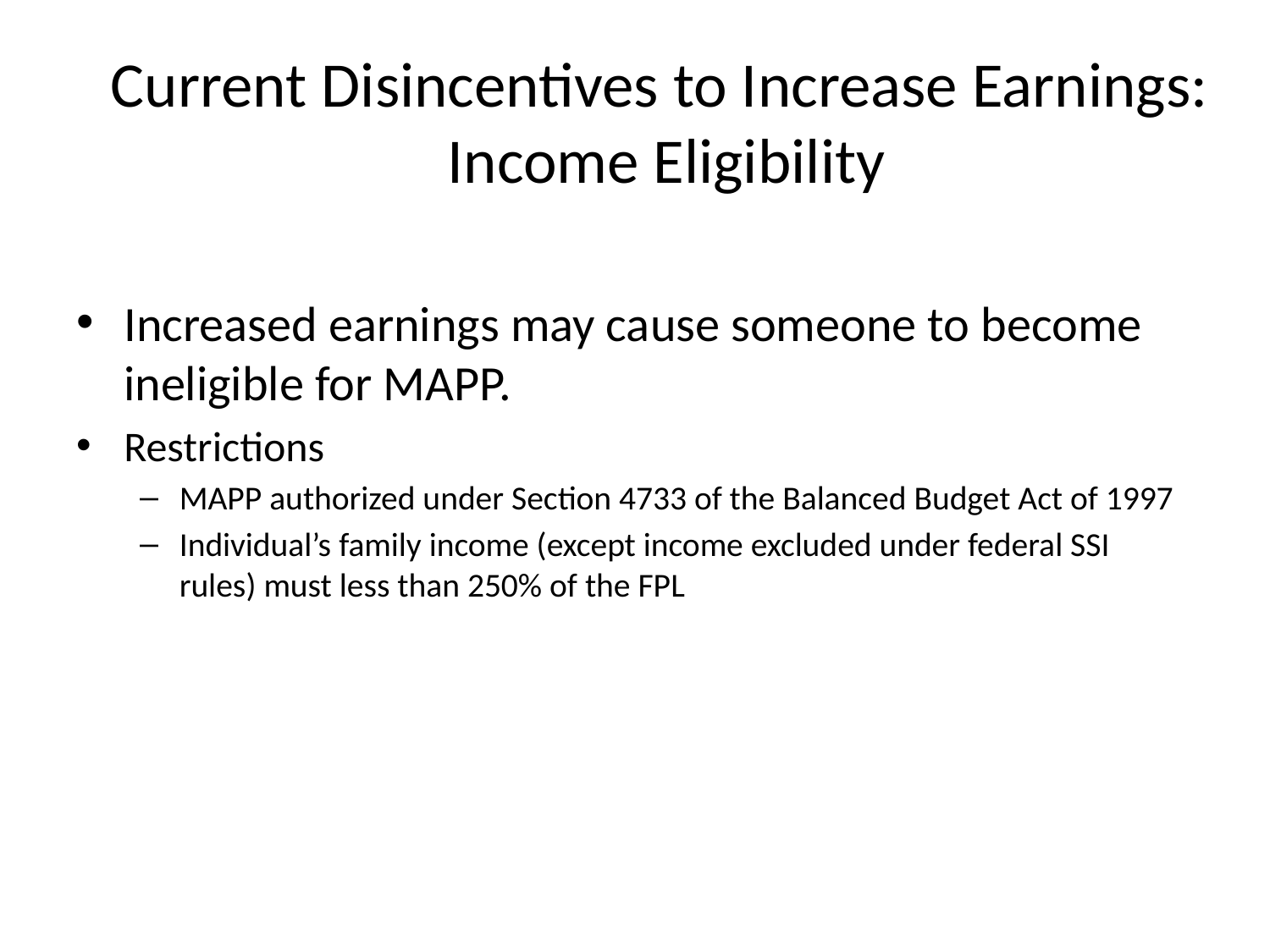

# Current Disincentives to Increase Earnings: Income Eligibility
Increased earnings may cause someone to become ineligible for MAPP.
Restrictions
MAPP authorized under Section 4733 of the Balanced Budget Act of 1997
Individual’s family income (except income excluded under federal SSI rules) must less than 250% of the FPL